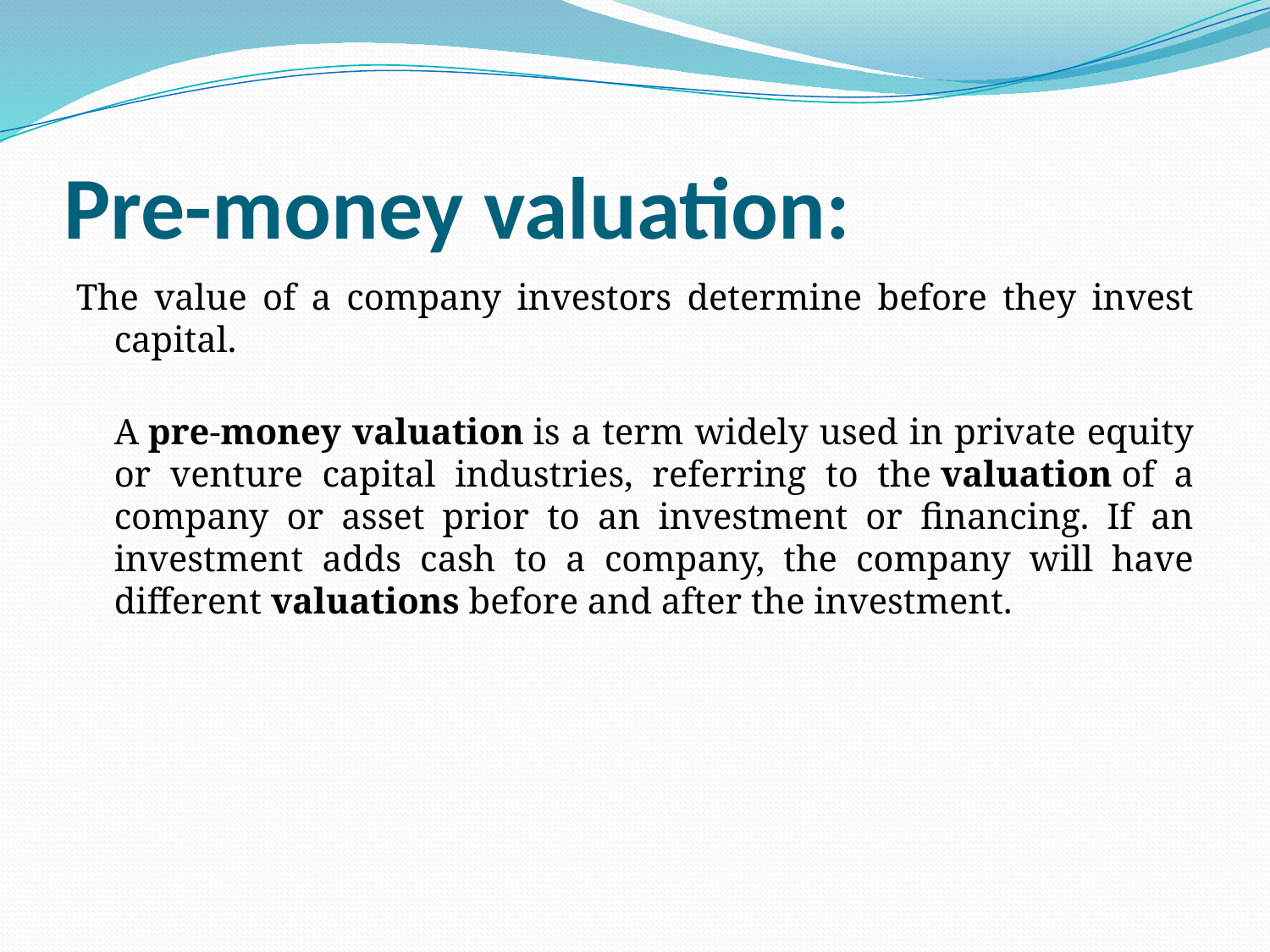

# Pre-money valuation:
The value of a company investors determine before they invest capital.
A pre-money valuation is a term widely used in private equity or venture capital industries, referring to the valuation of a company or asset prior to an investment or financing. If an investment adds cash to a company, the company will have different valuations before and after the investment.